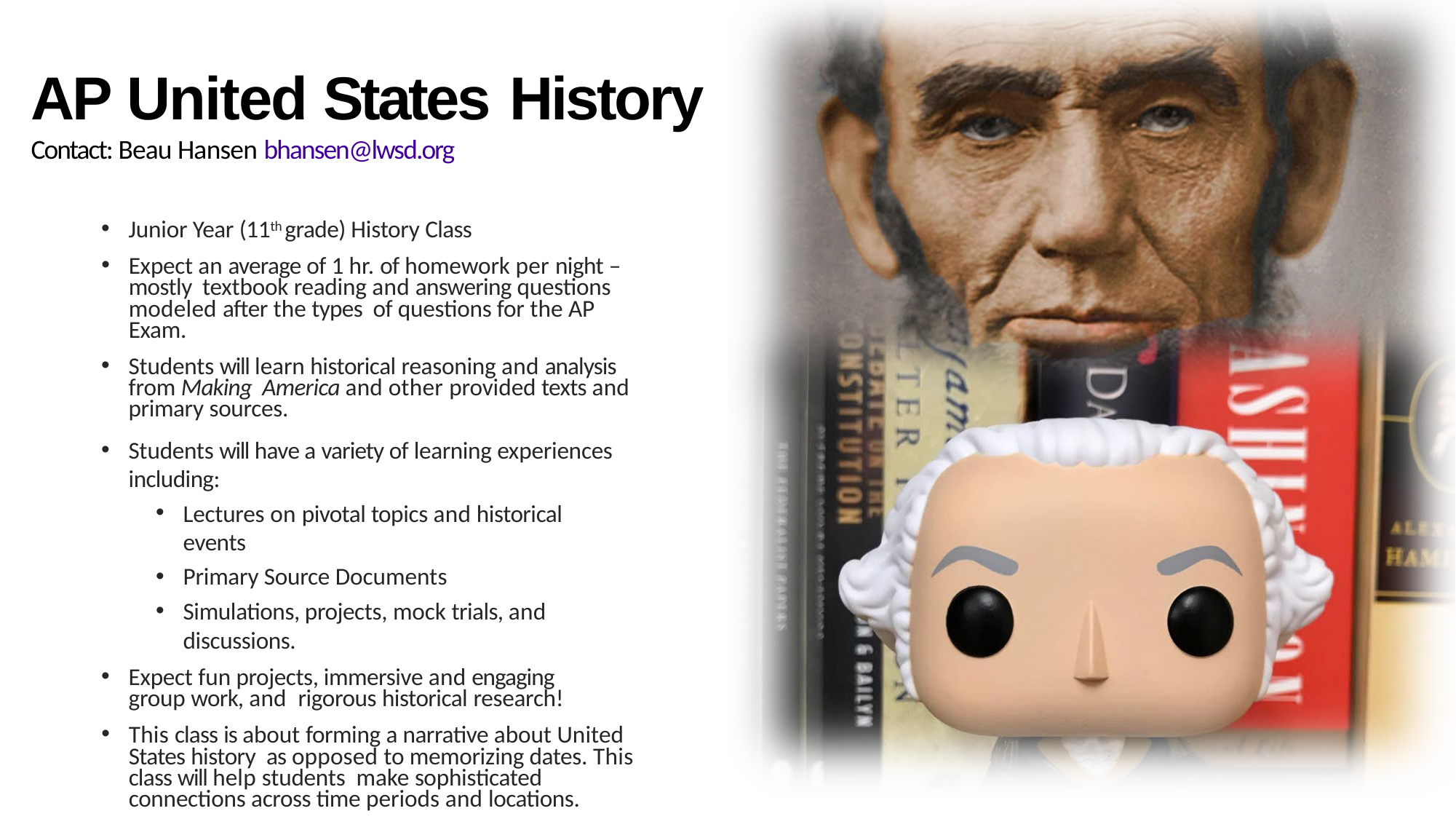

AP United States History
Contact: Beau Hansen bhansen@lwsd.org
Junior Year (11th grade) History Class
Expect an average of 1 hr. of homework per night – mostly  textbook reading and answering questions modeled after the types  of questions for the AP Exam.
Students will learn historical reasoning and analysis from Making  America and other provided texts and primary sources.
Students will have a variety of learning experiences including:
Lectures on pivotal topics and historical events
Primary Source Documents
Simulations, projects, mock trials, and discussions.
Expect fun projects, immersive and engaging group work, and  rigorous historical research!
This class is about forming a narrative about United States history  as opposed to memorizing dates. This class will help students  make sophisticated connections across time periods and locations.